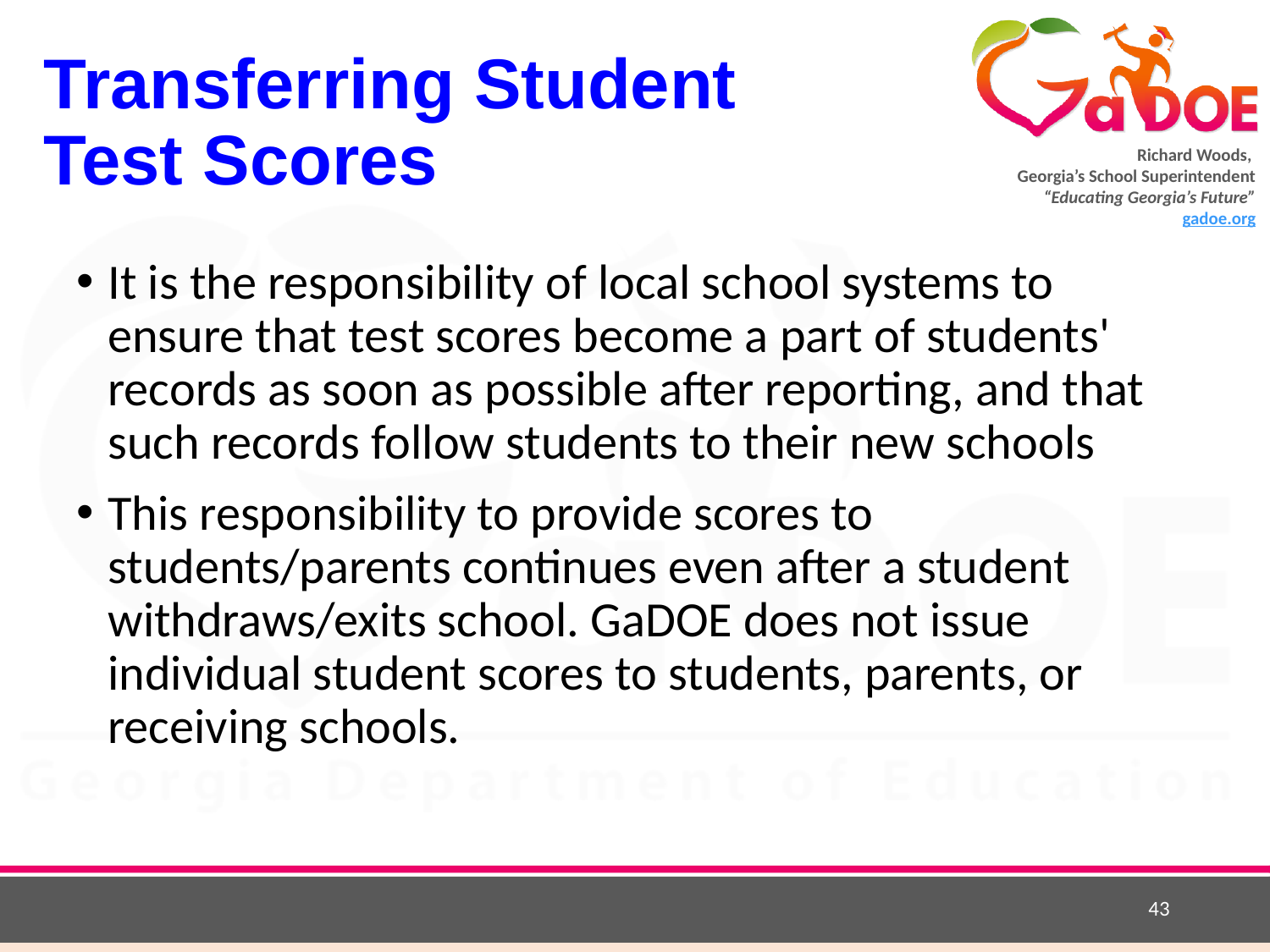

# Transferring Student Test Scores
It is the responsibility of local school systems to ensure that test scores become a part of students' records as soon as possible after reporting, and that such records follow students to their new schools
This responsibility to provide scores to students/parents continues even after a student withdraws/exits school. GaDOE does not issue individual student scores to students, parents, or receiving schools.
43